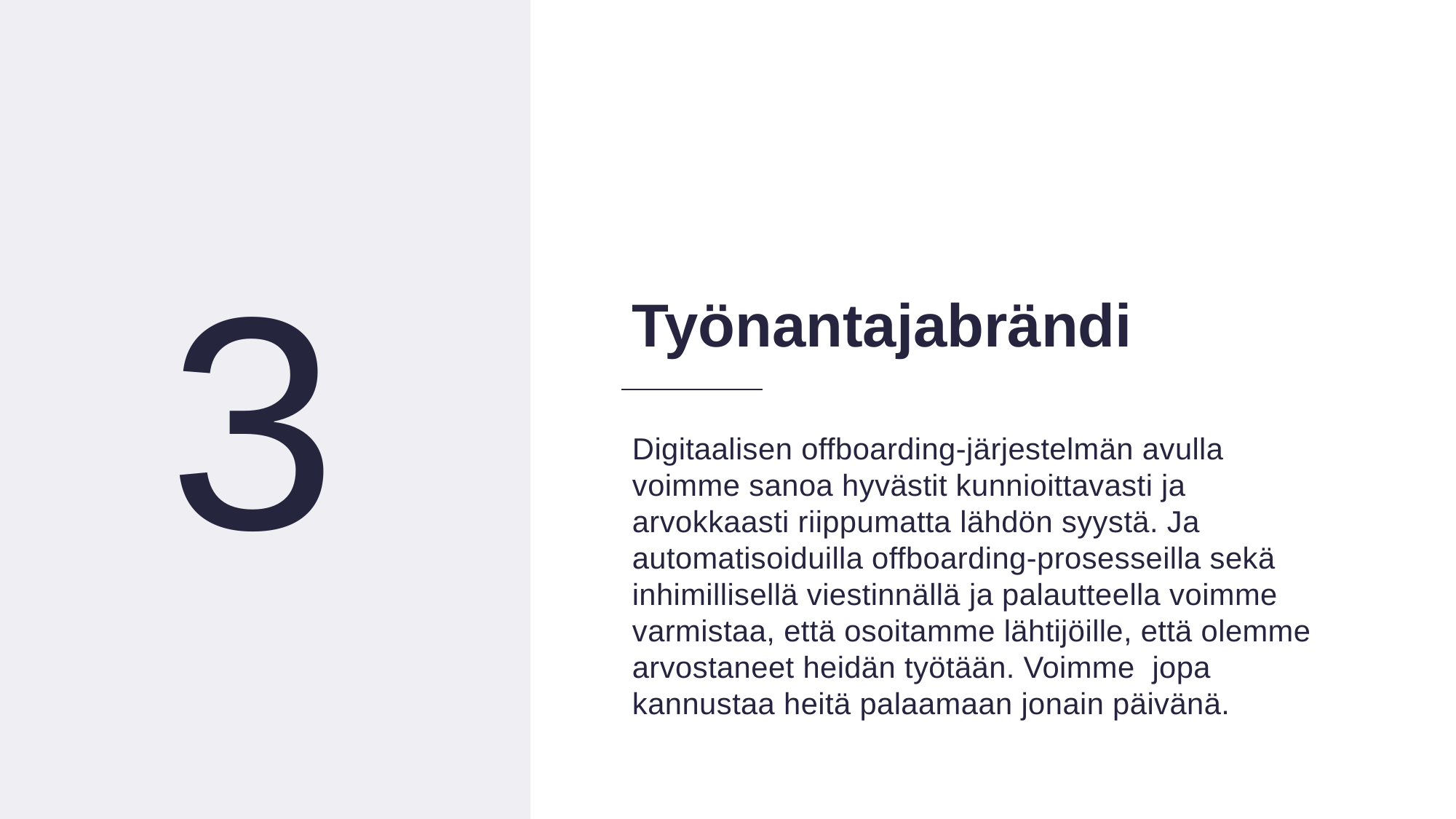

13
3
Työnantajabrändi
Digitaalisen offboarding-järjestelmän avulla voimme sanoa hyvästit kunnioittavasti ja arvokkaasti riippumatta lähdön syystä. Ja automatisoiduilla offboarding-prosesseilla sekä inhimillisellä viestinnällä ja palautteella voimme varmistaa, että osoitamme lähtijöille, että olemme arvostaneet heidän työtään. Voimme  jopa kannustaa heitä palaamaan jonain päivänä.